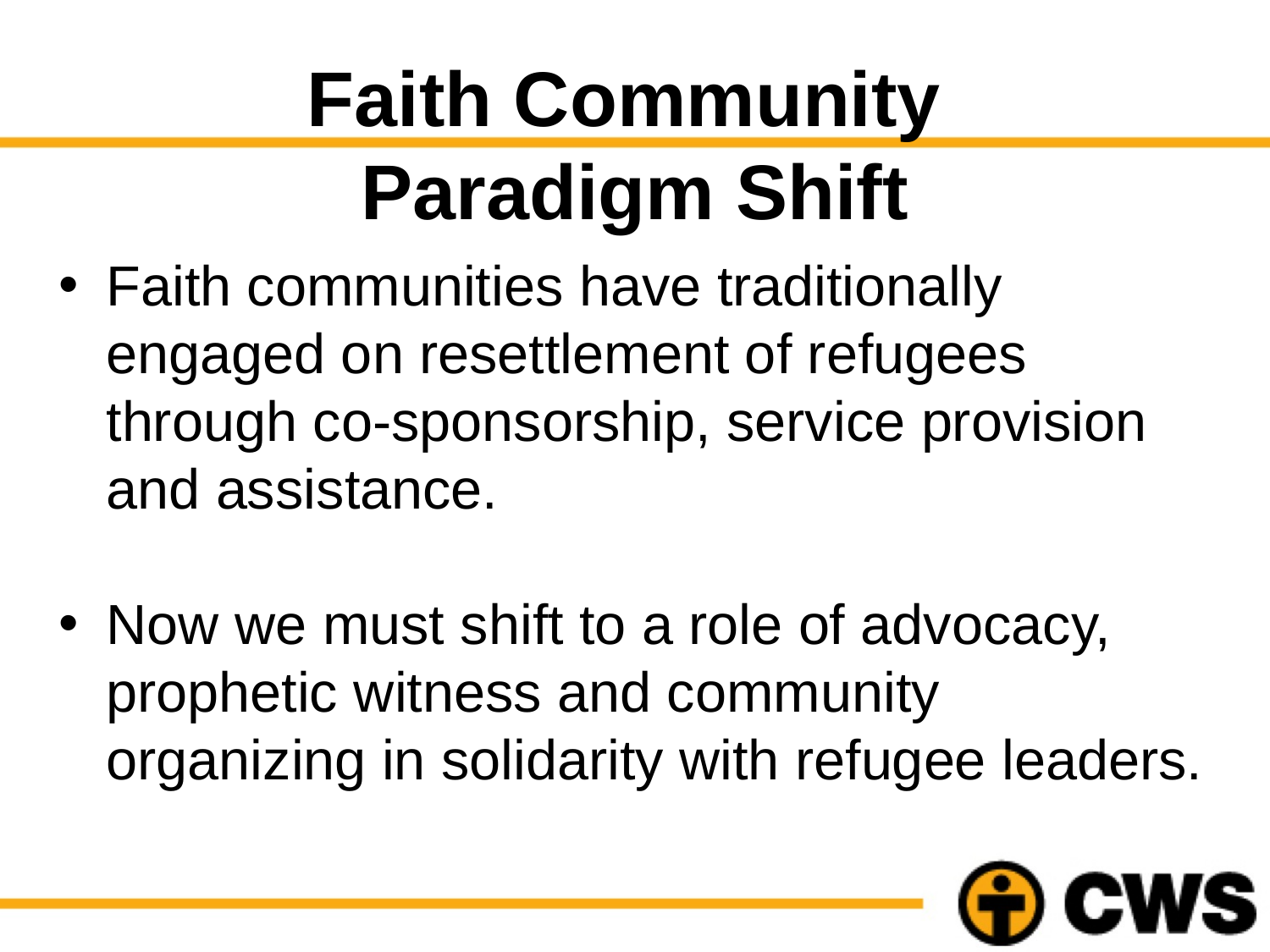

# Faith Community Paradigm Shift
Faith communities have traditionally engaged on resettlement of refugees through co-sponsorship, service provision and assistance.

Now we must shift to a role of advocacy, prophetic witness and community organizing in solidarity with refugee leaders.